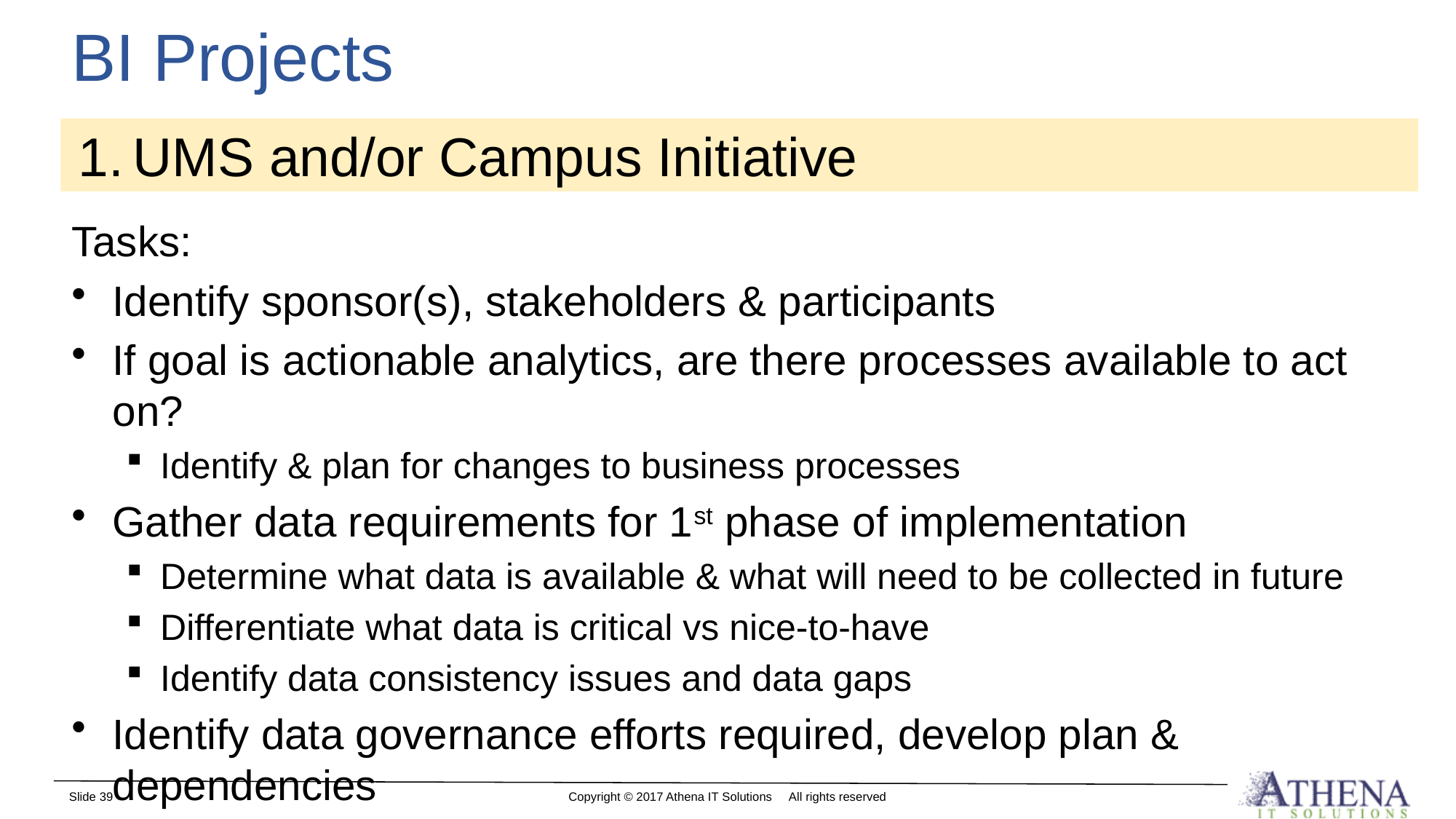

# BI Projects
UMS and/or Campus Initiative
Tasks:
Identify sponsor(s), stakeholders & participants
If goal is actionable analytics, are there processes available to act on?
Identify & plan for changes to business processes
Gather data requirements for 1st phase of implementation
Determine what data is available & what will need to be collected in future
Differentiate what data is critical vs nice-to-have
Identify data consistency issues and data gaps
Identify data governance efforts required, develop plan & dependencies

39
Copyright © 2017 Athena IT Solutions     All rights reserved